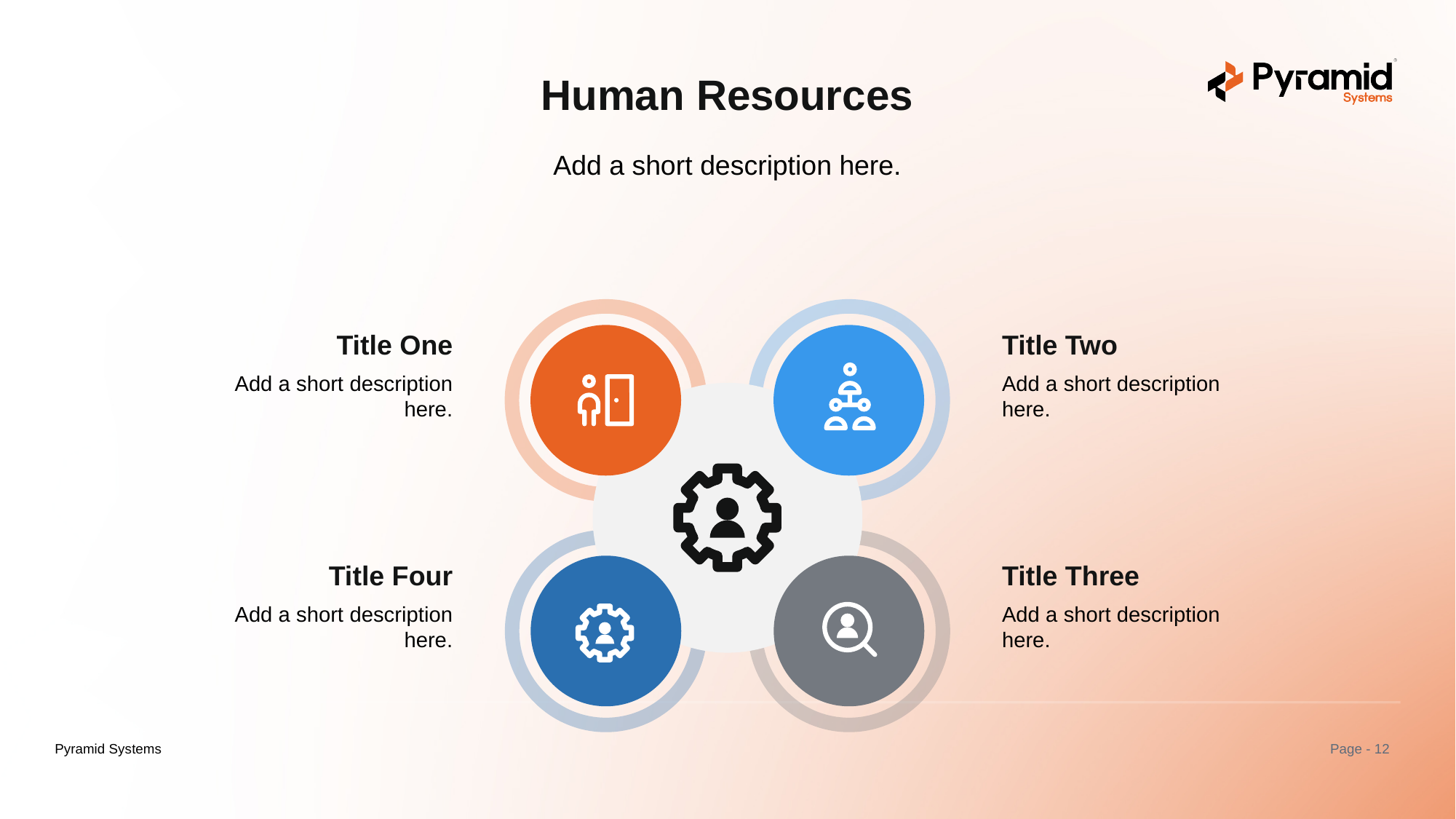

Human Resources
Add a short description here.

Title One
Title Two
Add a short description here.
Add a short description here.

Title Four
Title Three
Add a short description here.
Add a short description here.